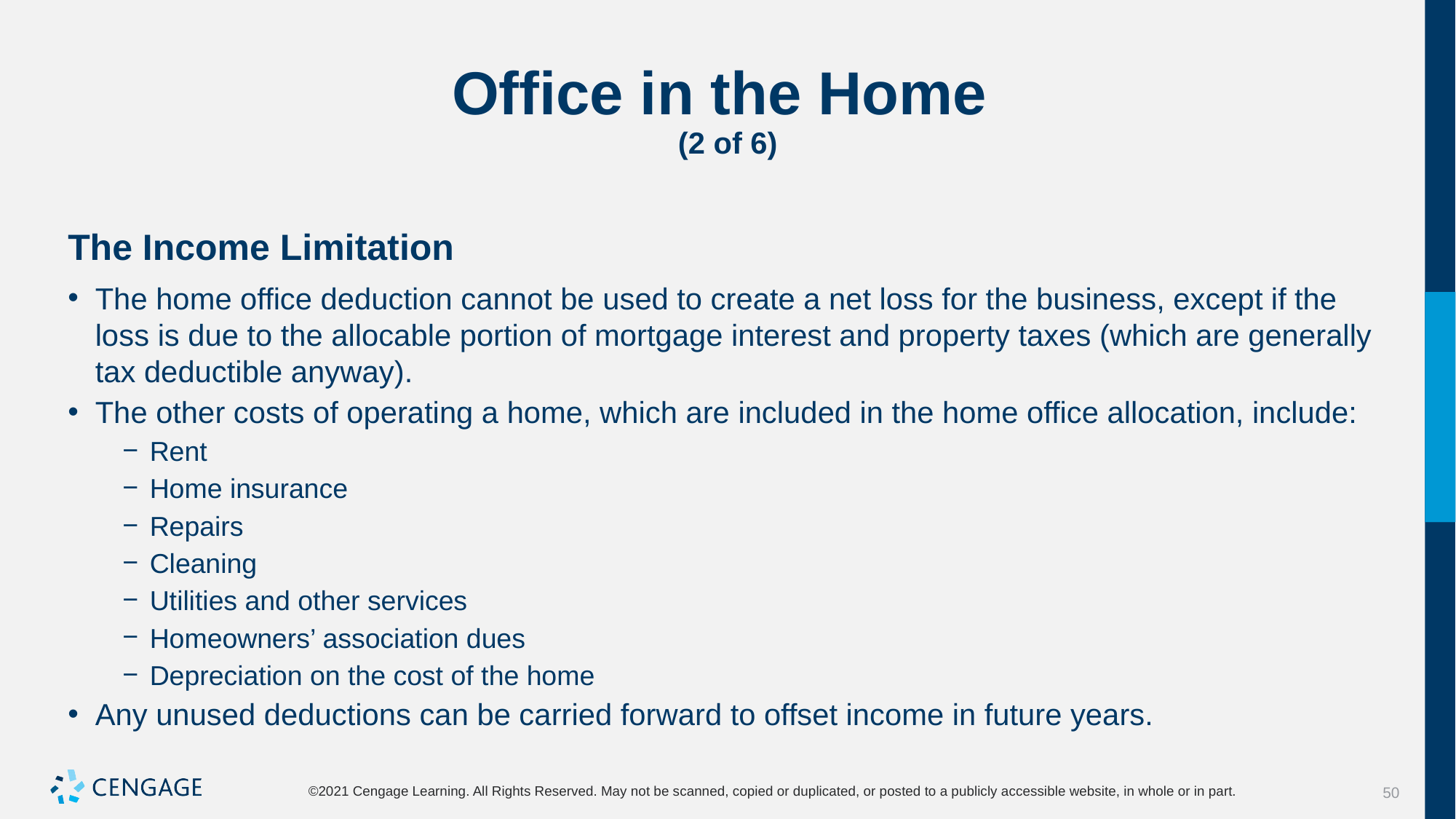

# Office in the Home (2 of 6)
The Income Limitation
The home office deduction cannot be used to create a net loss for the business, except if the loss is due to the allocable portion of mortgage interest and property taxes (which are generally tax deductible anyway).
The other costs of operating a home, which are included in the home office allocation, include:
Rent
Home insurance
Repairs
Cleaning
Utilities and other services
Homeowners’ association dues
Depreciation on the cost of the home
Any unused deductions can be carried forward to offset income in future years.